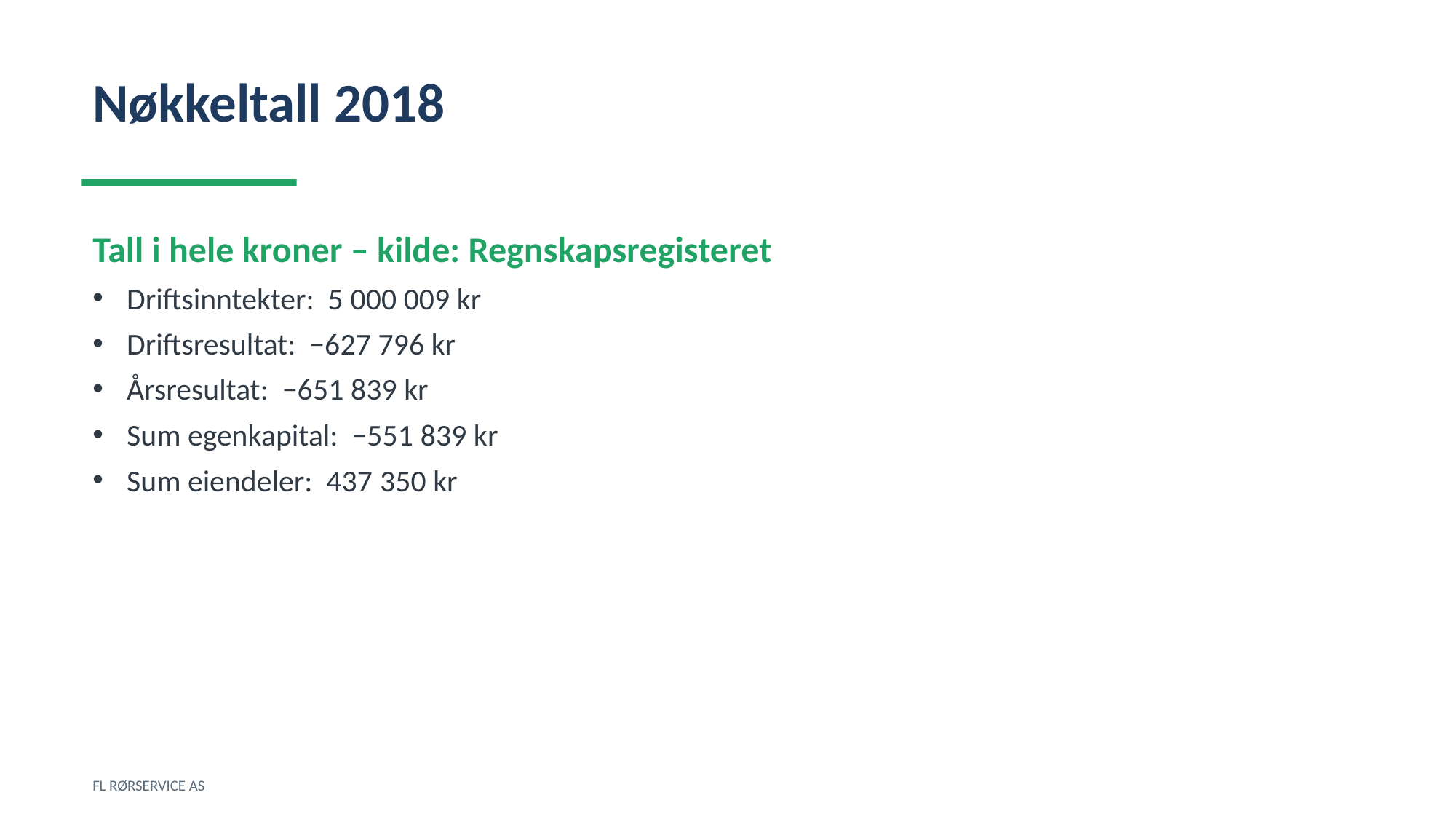

Nøkkeltall 2018

Tall i hele kroner – kilde: Regnskapsregisteret
Driftsinntekter:  5 000 009 kr
Driftsresultat:  −627 796 kr
Årsresultat:  −651 839 kr
Sum egenkapital:  −551 839 kr
Sum eiendeler:  437 350 kr
FL RØRSERVICE AS